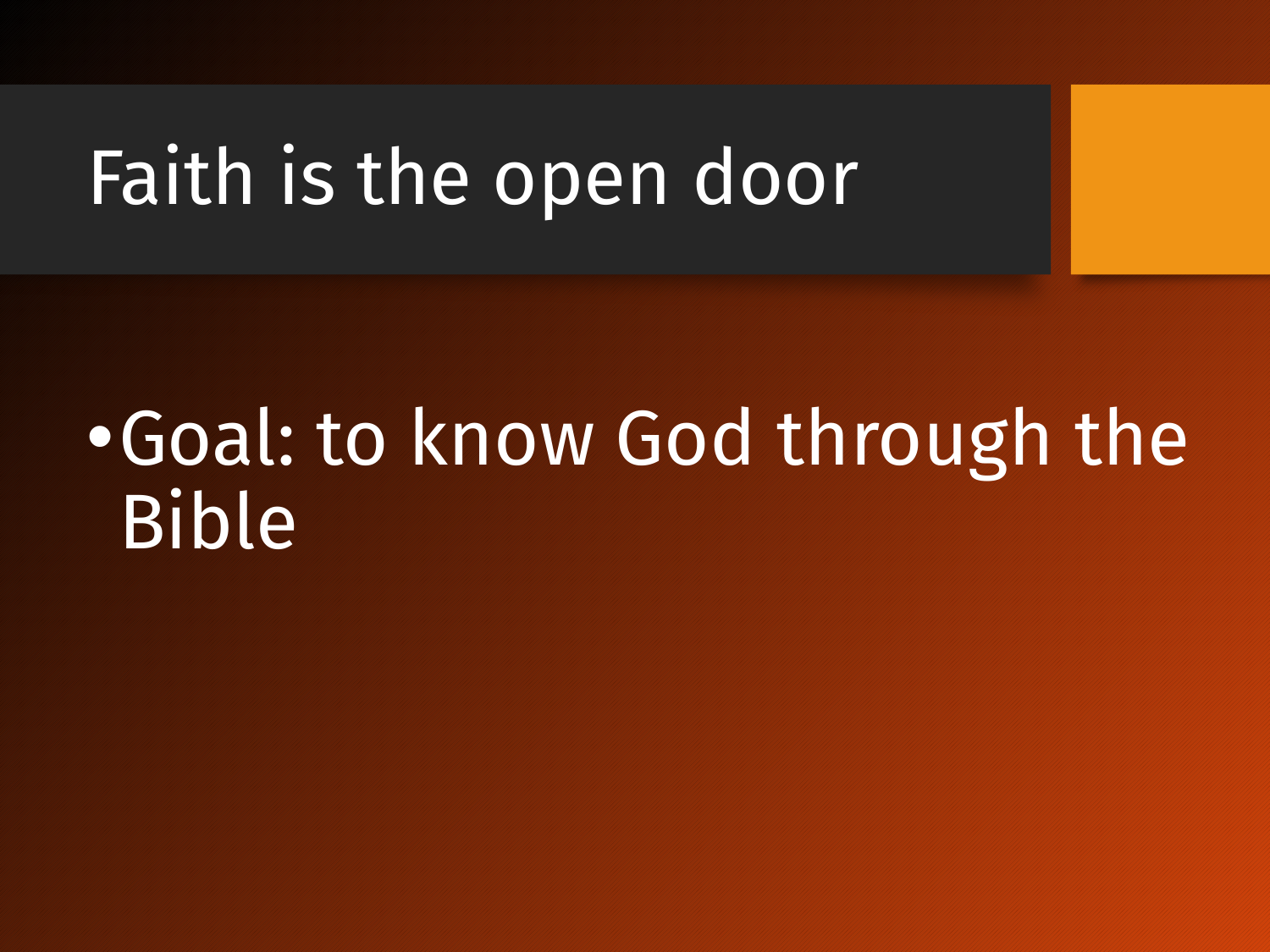

# Faith is the open door
Goal: to know God through the Bible